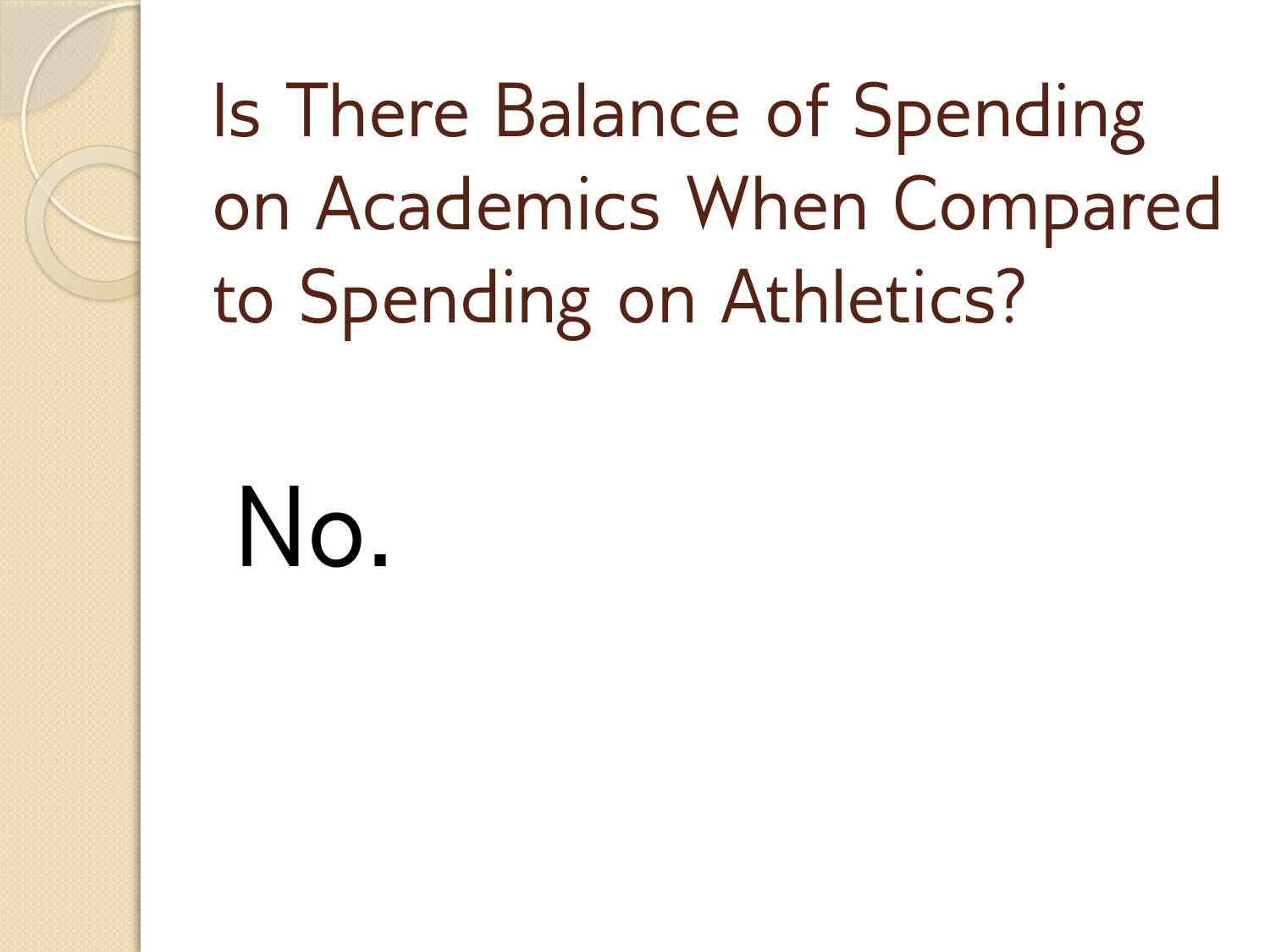

# Is There Balance of Spending on Academics When Compared to Spending on Athletics?
No.